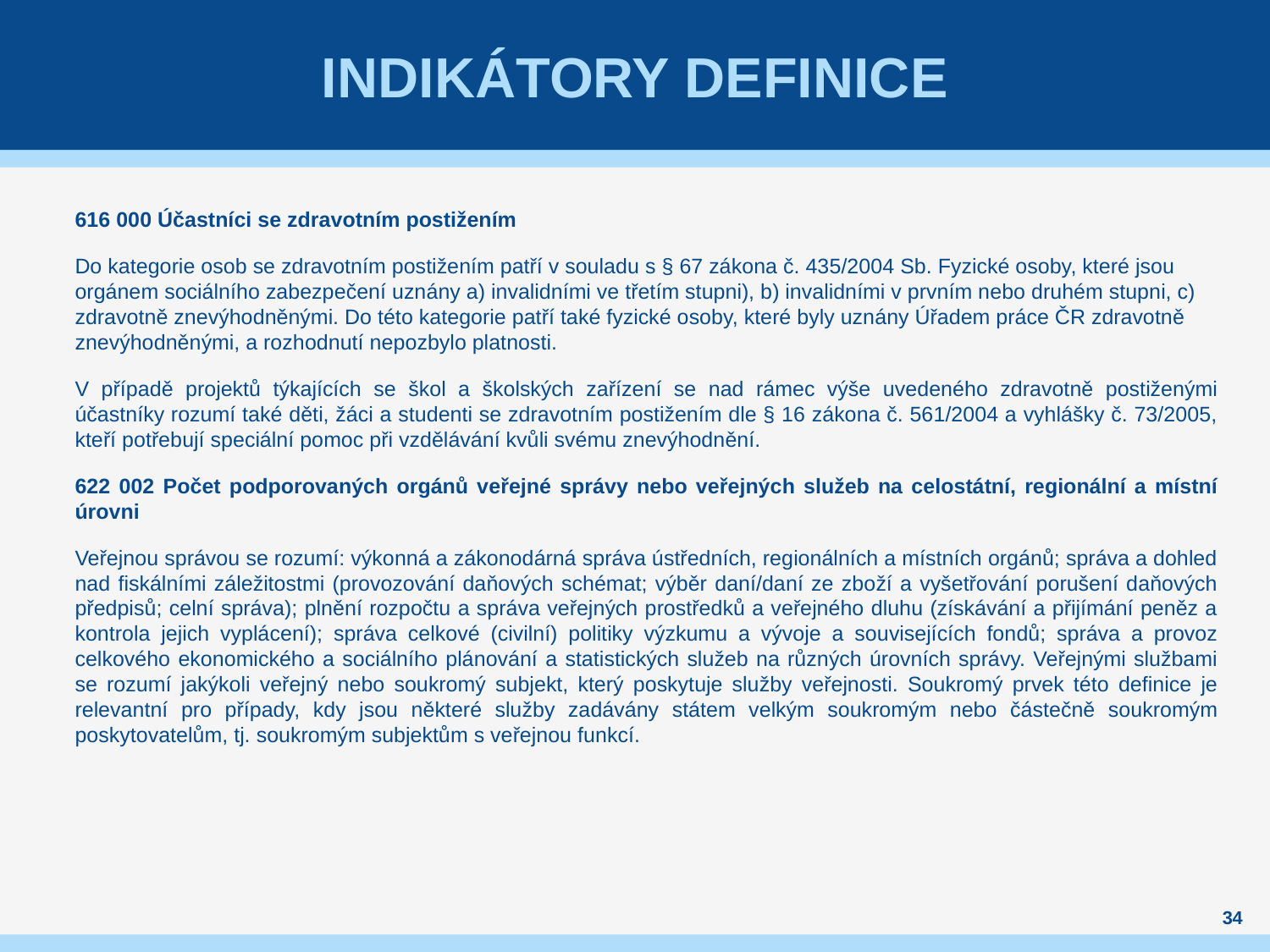

# Indikátory definice
616 000 Účastníci se zdravotním postižením
Do kategorie osob se zdravotním postižením patří v souladu s § 67 zákona č. 435/2004 Sb. Fyzické osoby, které jsou orgánem sociálního zabezpečení uznány a) invalidními ve třetím stupni), b) invalidními v prvním nebo druhém stupni, c) zdravotně znevýhodněnými. Do této kategorie patří také fyzické osoby, které byly uznány Úřadem práce ČR zdravotně znevýhodněnými, a rozhodnutí nepozbylo platnosti.
V případě projektů týkajících se škol a školských zařízení se nad rámec výše uvedeného zdravotně postiženými účastníky rozumí také děti, žáci a studenti se zdravotním postižením dle § 16 zákona č. 561/2004 a vyhlášky č. 73/2005, kteří potřebují speciální pomoc při vzdělávání kvůli svému znevýhodnění.
622 002 Počet podporovaných orgánů veřejné správy nebo veřejných služeb na celostátní, regionální a místní úrovni
Veřejnou správou se rozumí: výkonná a zákonodárná správa ústředních, regionálních a místních orgánů; správa a dohled nad fiskálními záležitostmi (provozování daňových schémat; výběr daní/daní ze zboží a vyšetřování porušení daňových předpisů; celní správa); plnění rozpočtu a správa veřejných prostředků a veřejného dluhu (získávání a přijímání peněz a kontrola jejich vyplácení); správa celkové (civilní) politiky výzkumu a vývoje a souvisejících fondů; správa a provoz celkového ekonomického a sociálního plánování a statistických služeb na různých úrovních správy. Veřejnými službami se rozumí jakýkoli veřejný nebo soukromý subjekt, který poskytuje služby veřejnosti. Soukromý prvek této definice je relevantní pro případy, kdy jsou některé služby zadávány státem velkým soukromým nebo částečně soukromým poskytovatelům, tj. soukromým subjektům s veřejnou funkcí.

34